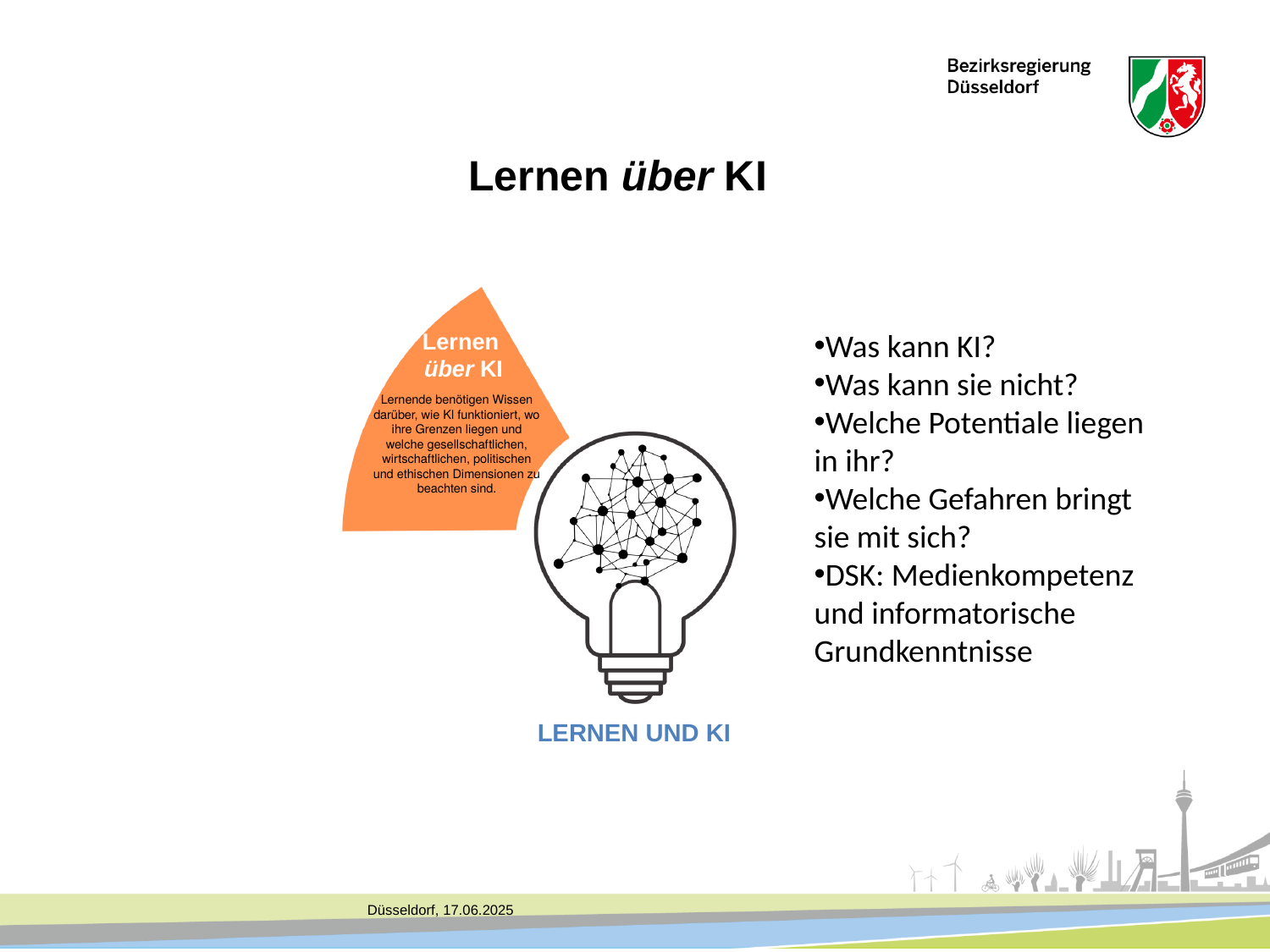

Lernen über KI
Lernen mit KI

Was kann KI?
Was kann sie nicht?
Welche Potentiale liegen in ihr?
Welche Gefahren bringt sie mit sich?
DSK: Medienkompetenz und informatorische Grundkenntnisse

Lernen
über KI
Lernen
durch KI
Lernende benötigen Wissen darüber, wie Kl funktioniert, wo ihre Grenzen liegen und welche gesellschaftlichen, wirtschaftlichen, politischen und ethischen Dimensionen zu beachten sind.

Lernen ohne KI
Lernen trotz KI
LERNEN UND KI